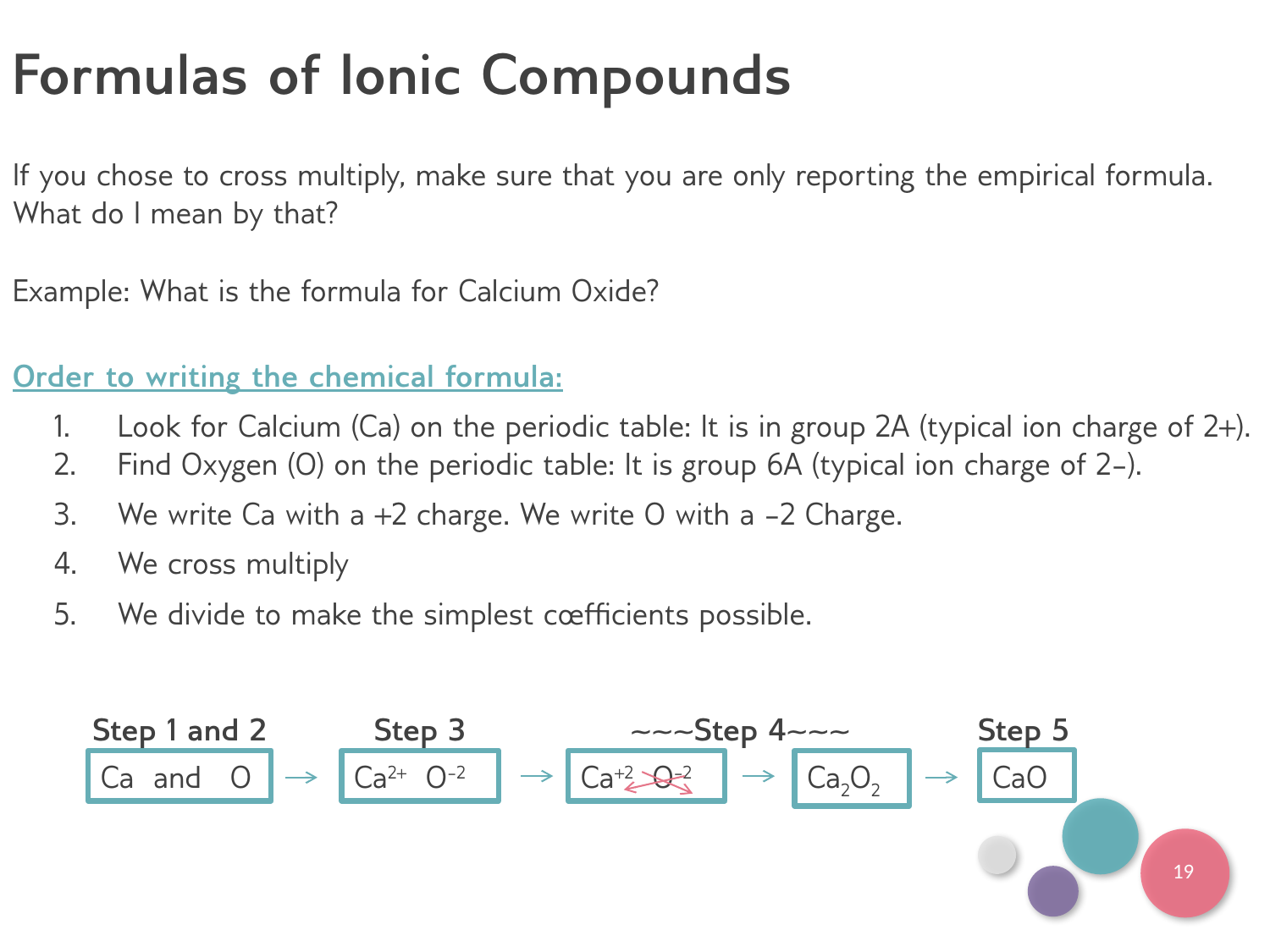

Formulas of Ionic Compounds
If you chose to cross multiply, make sure that you are only reporting the empirical formula. What do I mean by that?
Example: What is the formula for Calcium Oxide?
Order to writing the chemical formula:
Look for Calcium (Ca) on the periodic table: It is in group 2A (typical ion charge of 2+).
Find Oxygen (O) on the periodic table: It is group 6A (typical ion charge of 2–).
We write Ca with a +2 charge. We write O with a –2 Charge.
We cross multiply
We divide to make the simplest coefficients possible.
Step 3
~~~Step 4~~~
Step 5
Step 1 and 2
CaO
Ca  and   O
Ca2+  O–2
Ca+2  O–2
Ca2O2

19